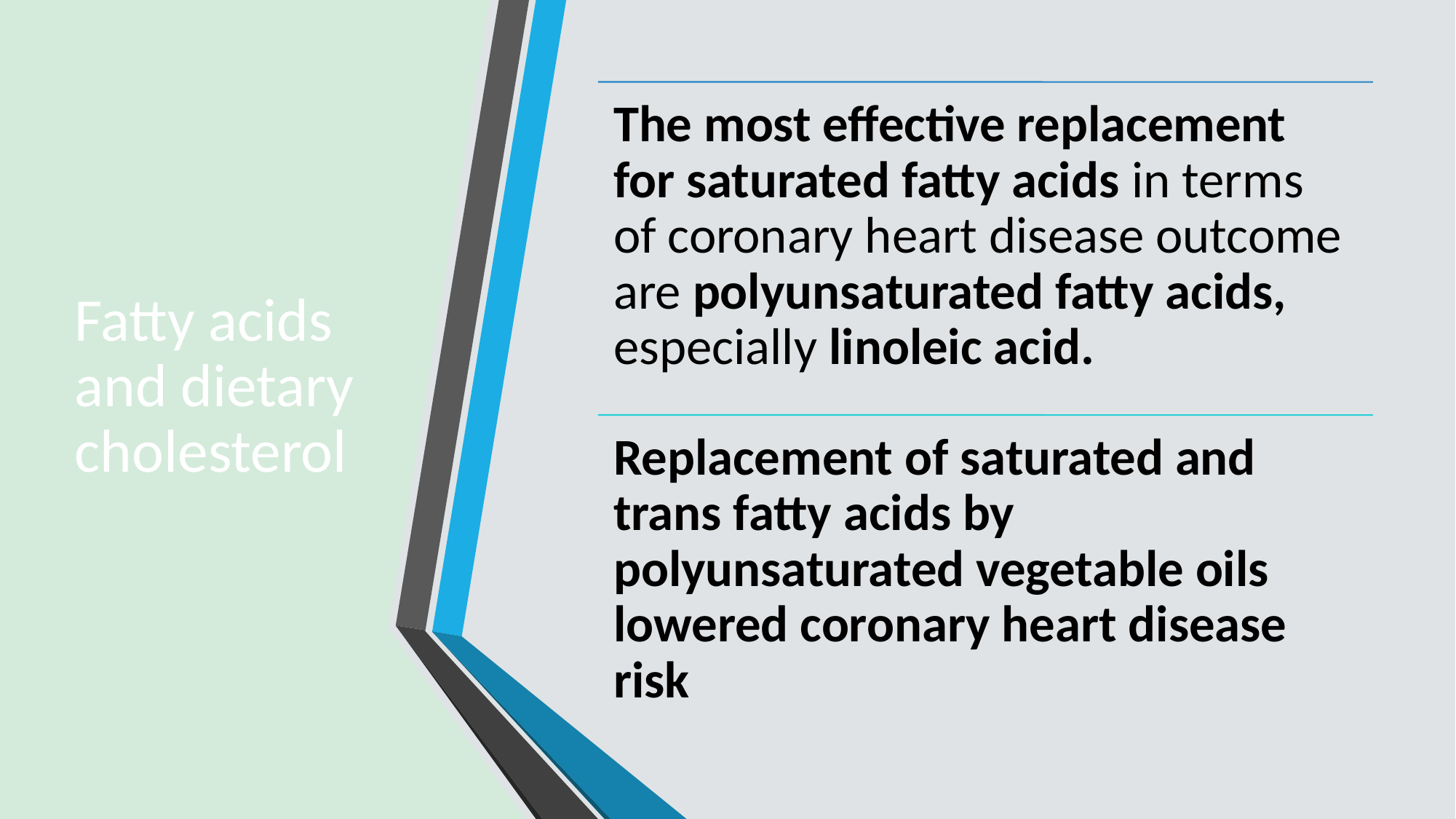

# Fatty acids and dietary cholesterol
The most effective replacement for saturated fatty acids in terms of coronary heart disease outcome are polyunsaturated fatty acids, especially linoleic acid.
Replacement of saturated and trans fatty acids by polyunsaturated vegetable oils lowered coronary heart disease risk